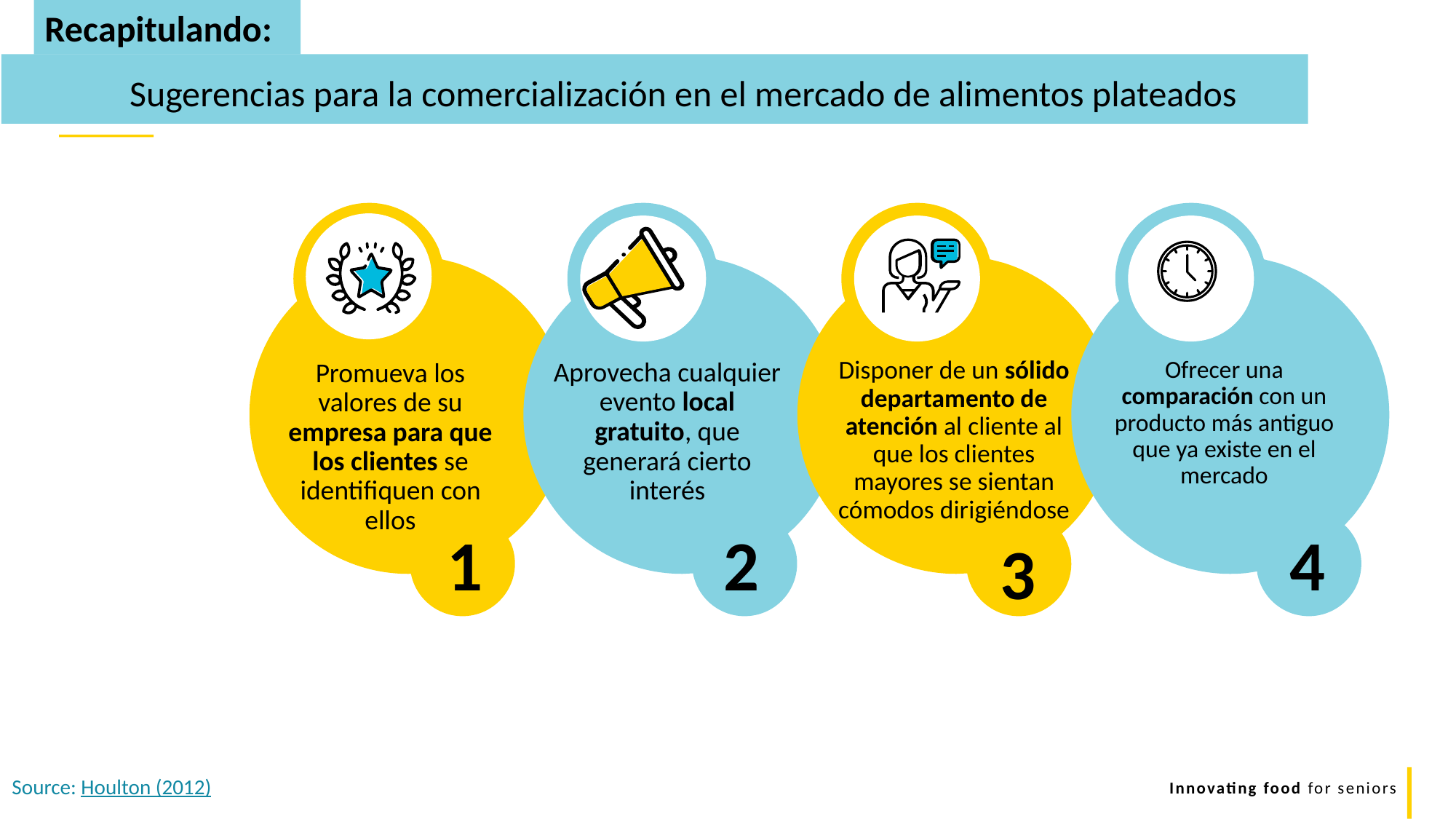

Recapitulando:
	 Sugerencias para la comercialización en el mercado de alimentos plateados

Disponer de un sólido departamento de atención al cliente al que los clientes mayores se sientan cómodos dirigiéndose
Ofrecer una comparación con un producto más antiguo que ya existe en el mercado
Aprovecha cualquier evento local gratuito, que generará cierto interés
Promueva los valores de su empresa para que los clientes se identifiquen con ellos
1
2
4
3
Source: Houlton (2012)